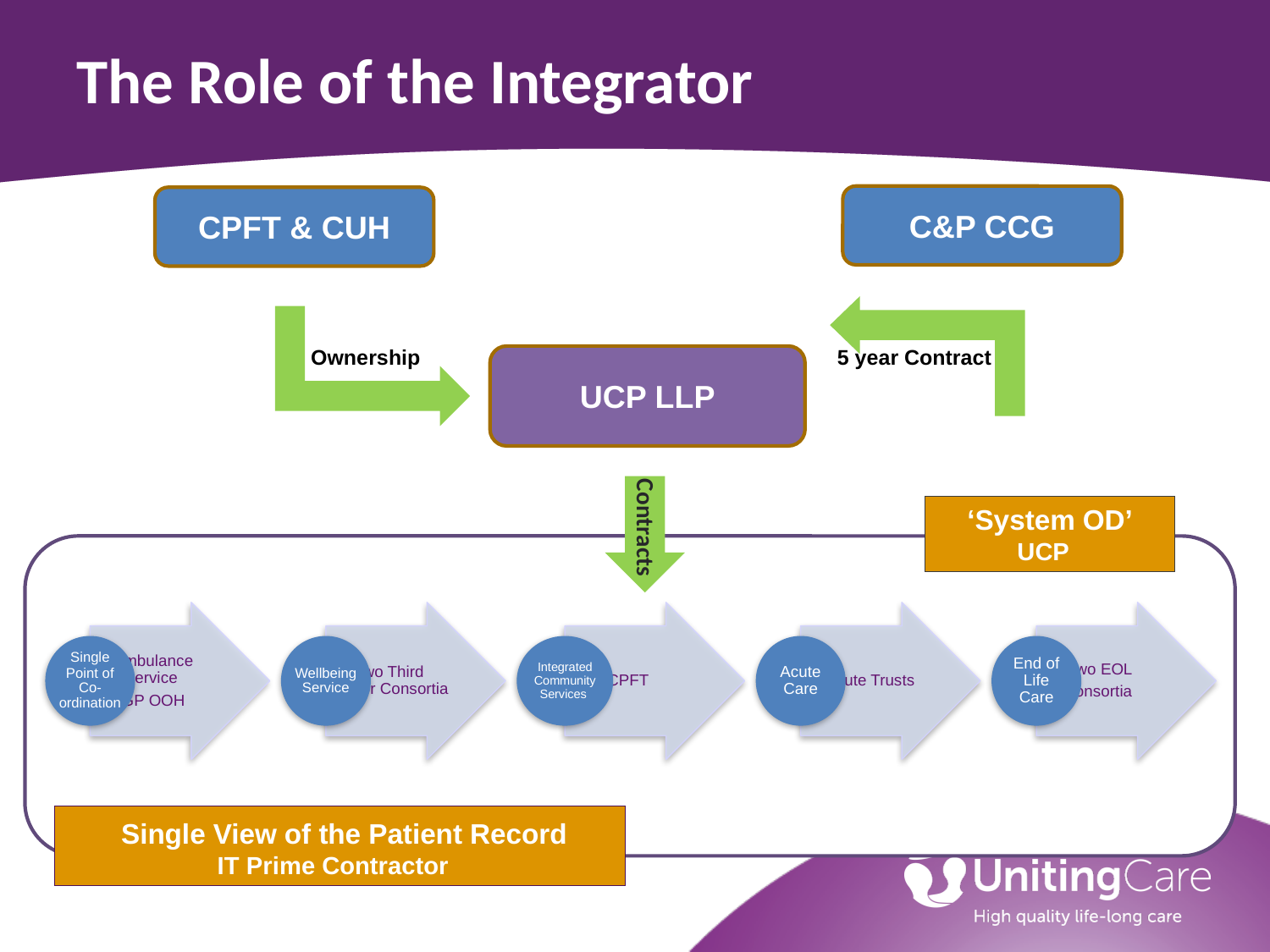

# The Role of the Integrator
C&P CCG
CPFT & CUH

Ownership
5 year Contract
UCP LLP
Ambulance Service
GP OOH
Single Point of Co-ordination
Two Third Sector Consortia
Wellbeing Service
CPFT
Integrated Community
Services
5 Acute Trusts
Acute Care
Two EOL
consortia
End of Life Care

‘System OD’
UCP
Contracts

 Single View of the Patient Record
IT Prime Contractor